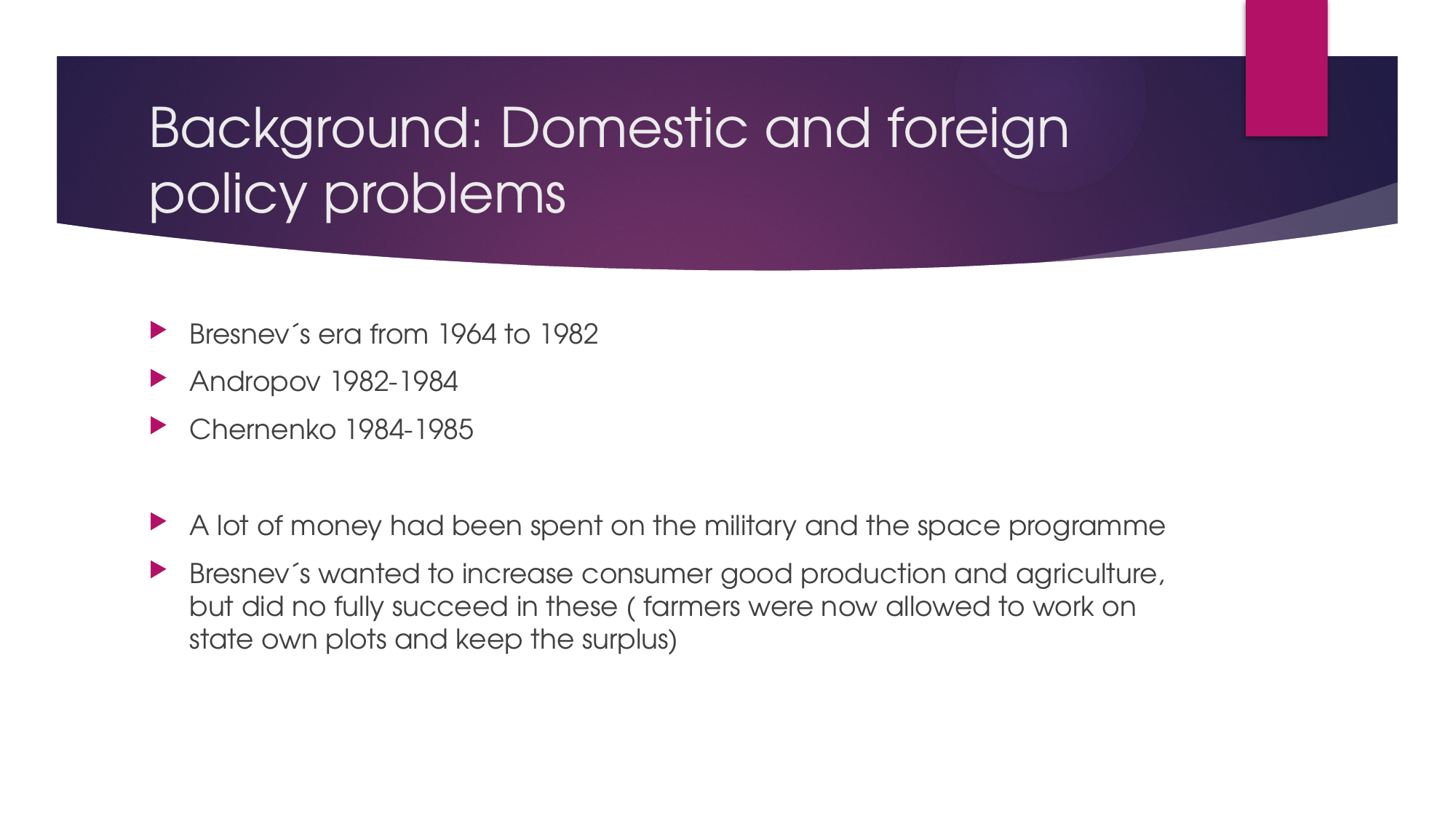

# Background: Domestic and foreign policy problems
Bresnev´s era from 1964 to 1982
Andropov 1982-1984
Chernenko 1984-1985

A lot of money had been spent on the military and the space programme
Bresnev´s wanted to increase consumer good production and agriculture, but did no fully succeed in these ( farmers were now allowed to work on state own plots and keep the surplus)